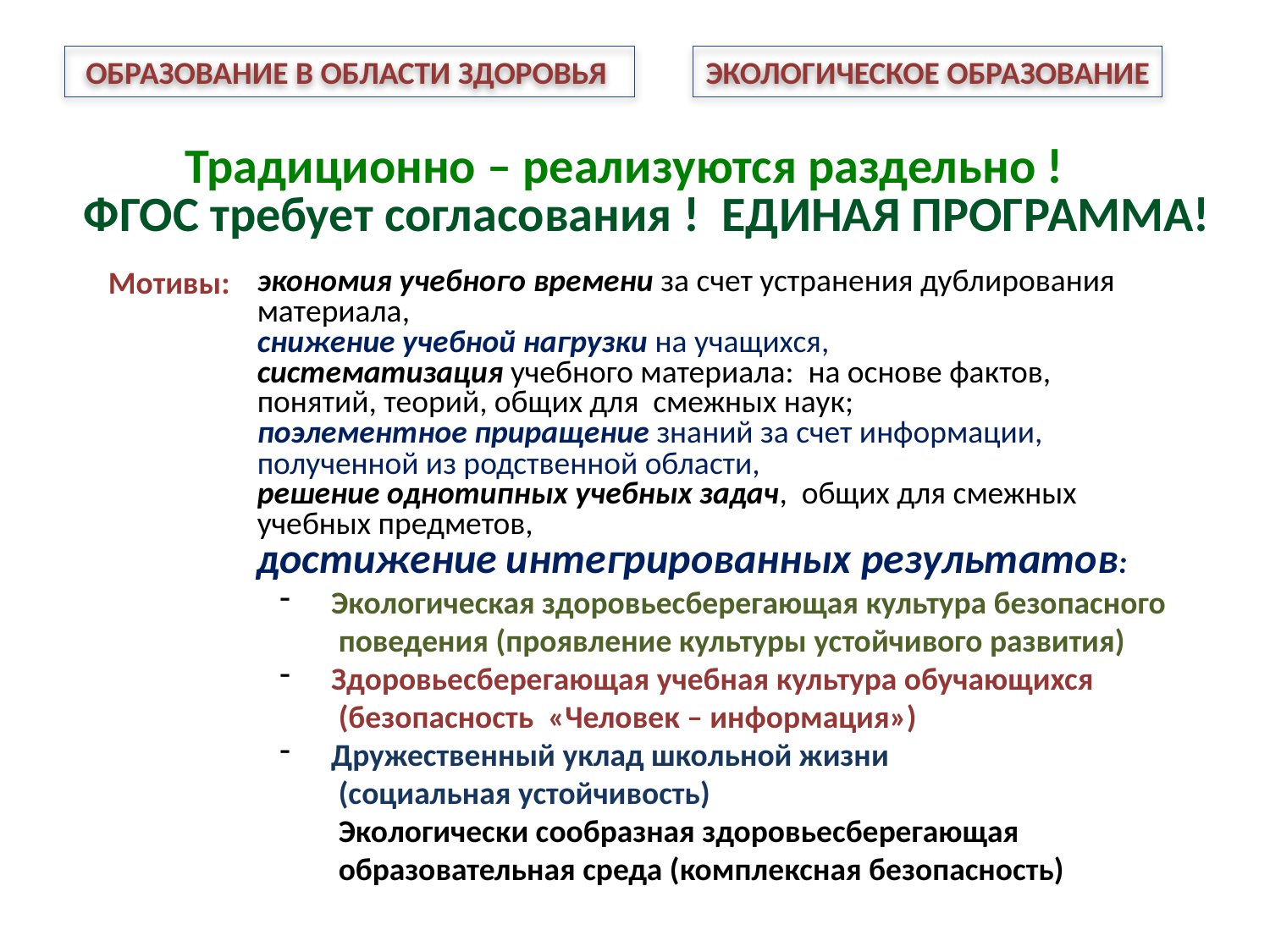

ОБРАЗОВАНИЕ В ОБЛАСТИ ЗДОРОВЬЯ
ЭКОЛОГИЧЕСКОЕ ОБРАЗОВАНИЕ
Традиционно – реализуются раздельно !
ФГОС требует согласования !  ЕДИНАЯ ПРОГРАММА!
Мотивы:
экономия учебного времени за счет устранения дублирования материала,
снижение учебной нагрузки на учащихся,
систематизация учебного материала:  на основе фактов, понятий, теорий, общих для  смежных наук;
поэлементное приращение знаний за счет информации, полученной из родственной области,
решение однотипных учебных задач,  общих для смежных  учебных предметов,
достижение интегрированных результатов:
   Экологическая здоровьесберегающая культура безопасного
    поведения (проявление культуры устойчивого развития)
   Здоровьесберегающая учебная культура обучающихся
    (безопасность  «Человек – информация»)
   Дружественный уклад школьной жизни
    (социальная устойчивость)
    Экологически сообразная здоровьесберегающая
    образовательная среда (комплексная безопасность)